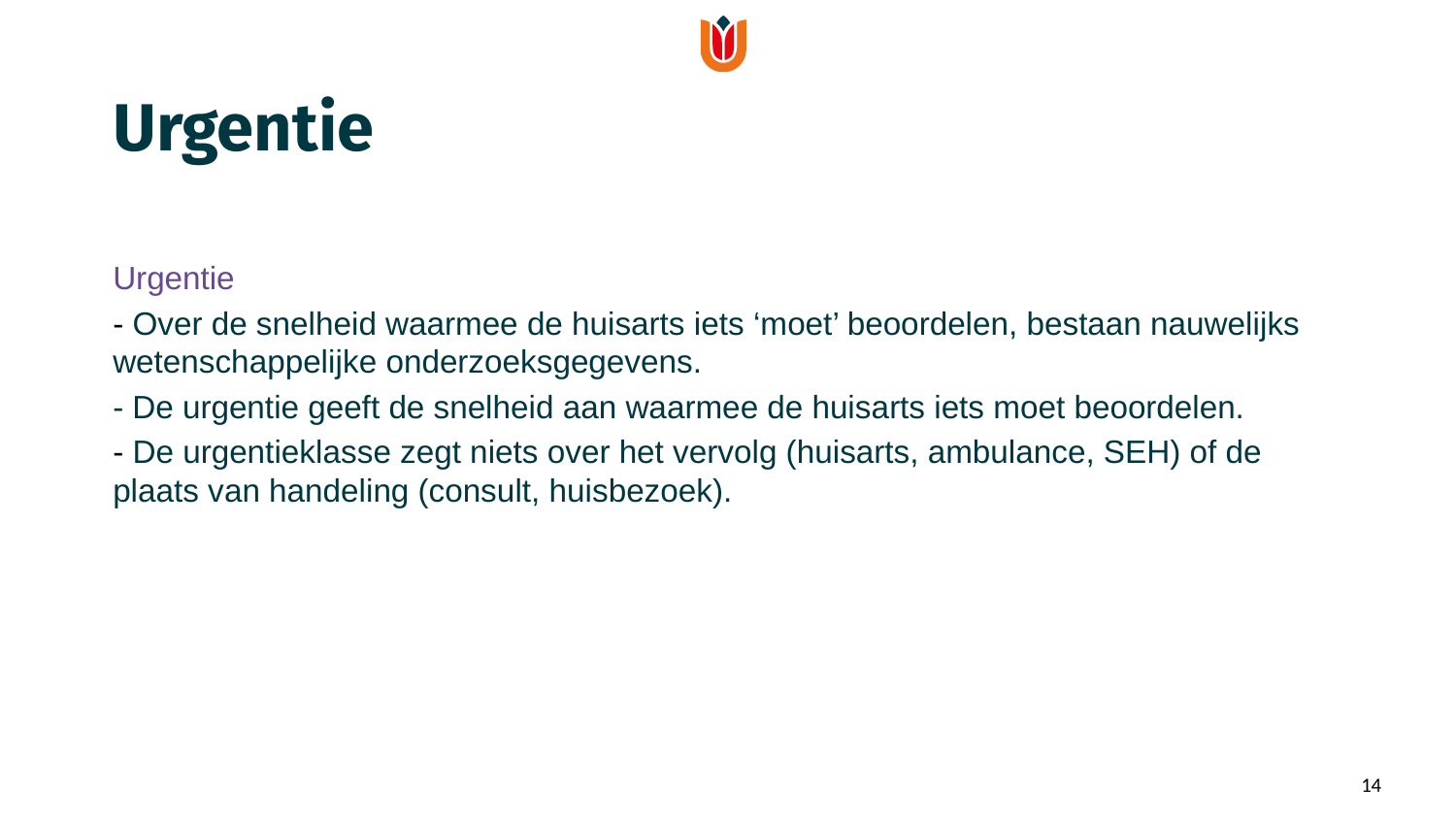

Urgentie
Urgentie
- Over de snelheid waarmee de huisarts iets ‘moet’ beoordelen, bestaan nauwelijks wetenschappelijke onderzoeksgegevens.
- De urgentie geeft de snelheid aan waarmee de huisarts iets moet beoordelen.
- De urgentieklasse zegt niets over het vervolg (huisarts, ambulance, SEH) of de plaats van handeling (consult, huisbezoek).
14